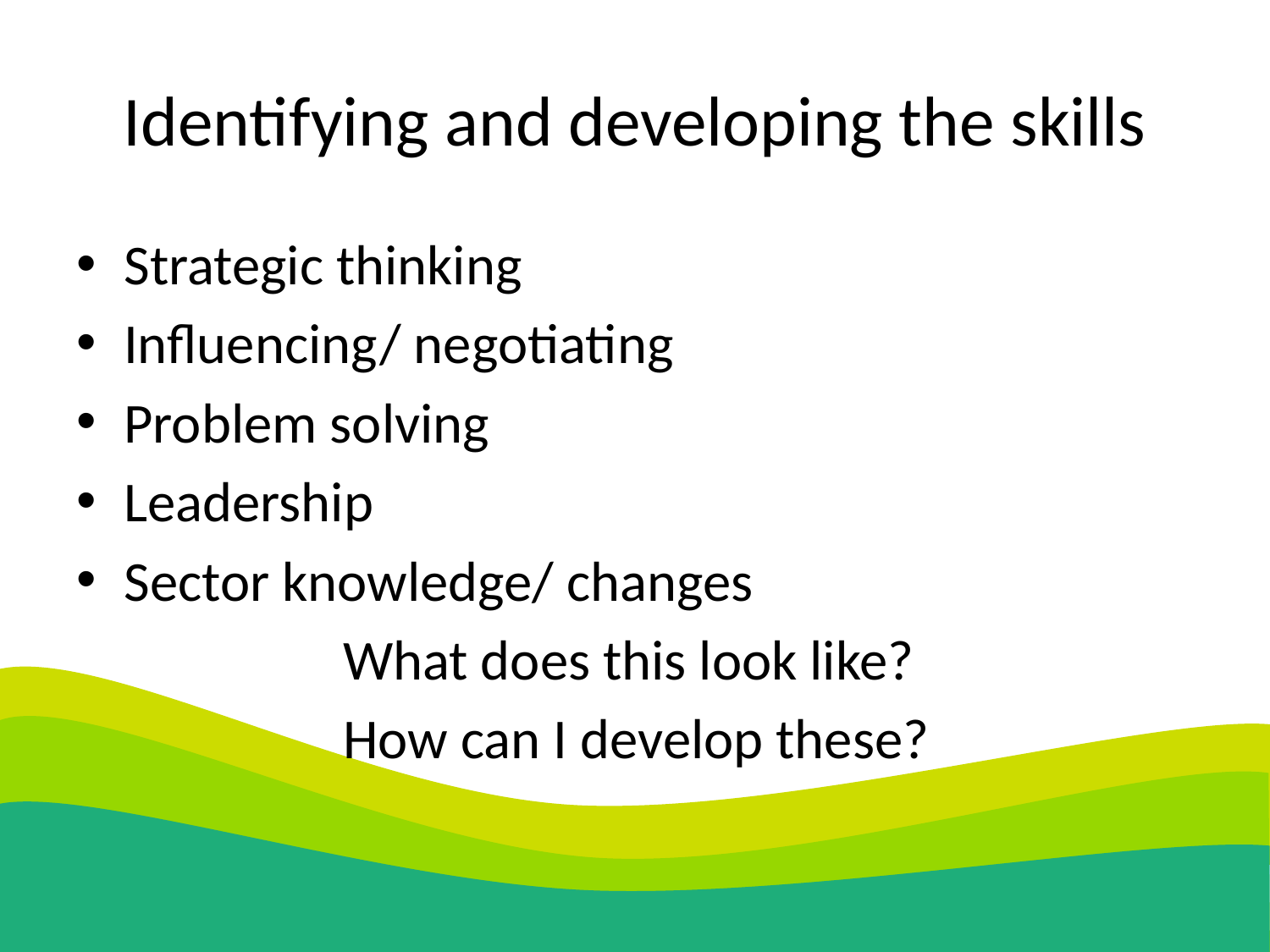

# Identifying and developing the skills
Strategic thinking
Influencing/ negotiating
Problem solving
Leadership
Sector knowledge/ changes
                     What does this look like?
                     How can I develop these?